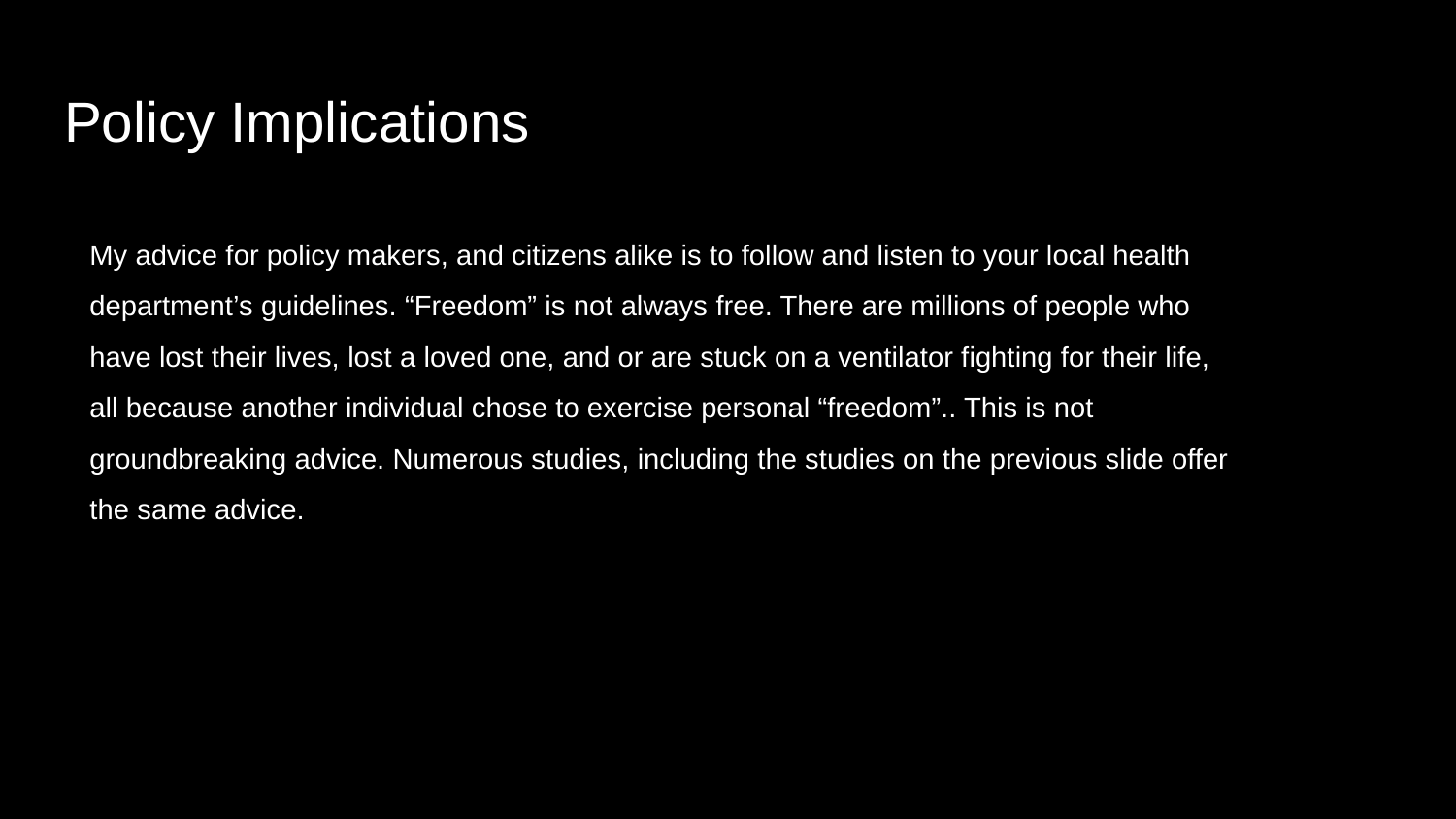

# Policy Implications
My advice for policy makers, and citizens alike is to follow and listen to your local health department’s guidelines. “Freedom” is not always free. There are millions of people who have lost their lives, lost a loved one, and or are stuck on a ventilator fighting for their life, all because another individual chose to exercise personal “freedom”.. This is not groundbreaking advice. Numerous studies, including the studies on the previous slide offer the same advice.